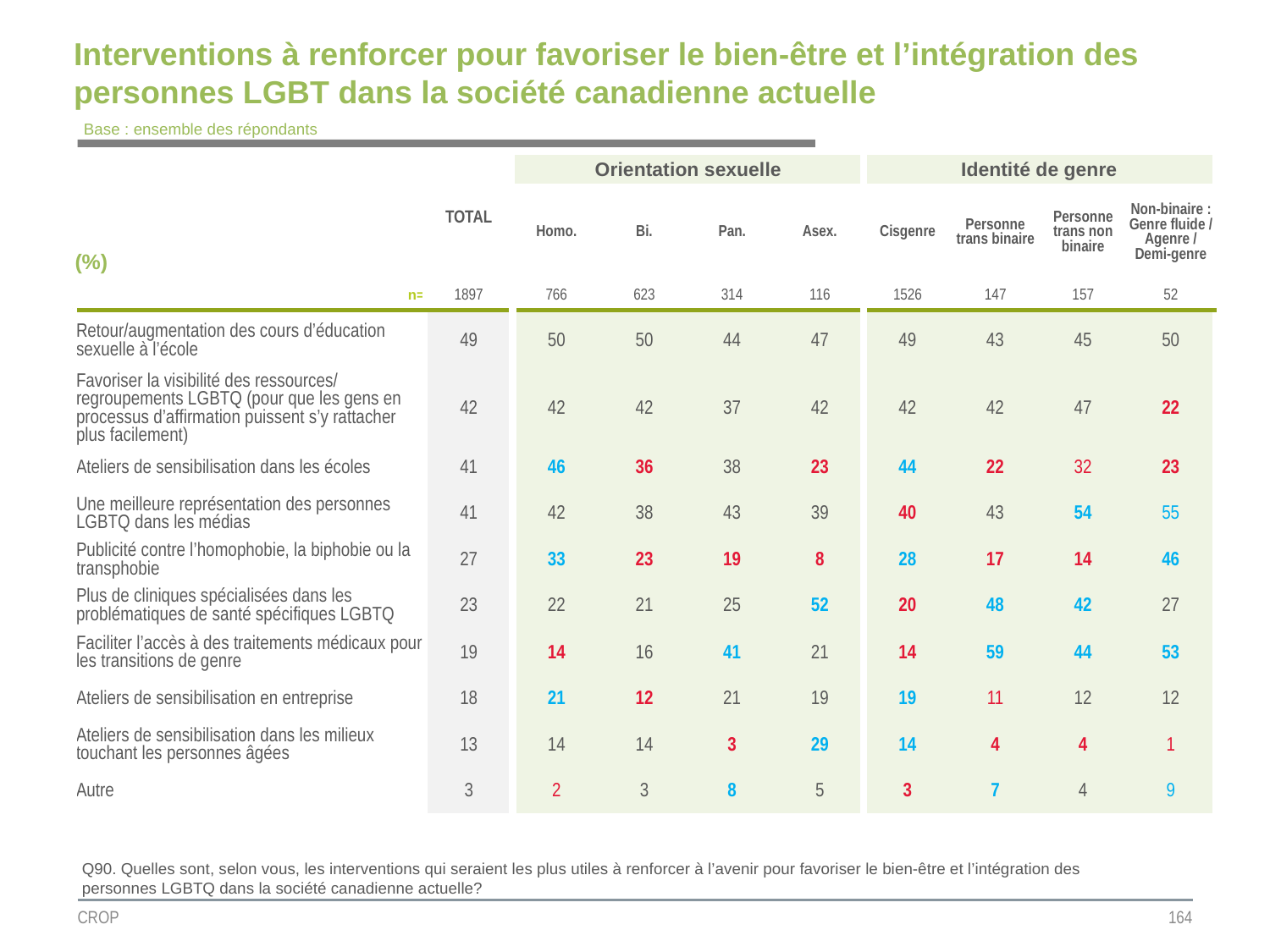

# Interventions à renforcer pour favoriser le bien-être et l’intégration des personnes LGBT dans la société canadienne actuelle
Base : ensemble des répondants
|  | TOTAL | Orientation sexuelle |  |  |  | Identité de genre |  |  |  |
| --- | --- | --- | --- | --- | --- | --- | --- | --- | --- |
| (%) |  | Homo. | Bi. | Pan. | Asex. | Cisgenre | Personne trans binaire | Personne trans non binaire | Non-binaire : Genre fluide / Agenre / Demi-genre |
| n= | 1897 | 766 | 623 | 314 | 116 | 1526 | 147 | 157 | 52 |
| Retour/augmentation des cours d’éducation sexuelle à l’école | 49 | 50 | 50 | 44 | 47 | 49 | 43 | 45 | 50 |
| Favoriser la visibilité des ressources/ regroupements LGBTQ (pour que les gens en processus d’affirmation puissent s’y rattacher plus facilement) | 42 | 42 | 42 | 37 | 42 | 42 | 42 | 47 | 22 |
| Ateliers de sensibilisation dans les écoles | 41 | 46 | 36 | 38 | 23 | 44 | 22 | 32 | 23 |
| Une meilleure représentation des personnes LGBTQ dans les médias | 41 | 42 | 38 | 43 | 39 | 40 | 43 | 54 | 55 |
| Publicité contre l’homophobie, la biphobie ou la transphobie | 27 | 33 | 23 | 19 | 8 | 28 | 17 | 14 | 46 |
| Plus de cliniques spécialisées dans les problématiques de santé spécifiques LGBTQ | 23 | 22 | 21 | 25 | 52 | 20 | 48 | 42 | 27 |
| Faciliter l’accès à des traitements médicaux pour les transitions de genre | 19 | 14 | 16 | 41 | 21 | 14 | 59 | 44 | 53 |
| Ateliers de sensibilisation en entreprise | 18 | 21 | 12 | 21 | 19 | 19 | 11 | 12 | 12 |
| Ateliers de sensibilisation dans les milieux touchant les personnes âgées | 13 | 14 | 14 | 3 | 29 | 14 | 4 | 4 | 1 |
| Autre | 3 | 2 | 3 | 8 | 5 | 3 | 7 | 4 | 9 |
Q90. Quelles sont, selon vous, les interventions qui seraient les plus utiles à renforcer à l’avenir pour favoriser le bien-être et l’intégration des personnes LGBTQ dans la société canadienne actuelle?
CROP
164